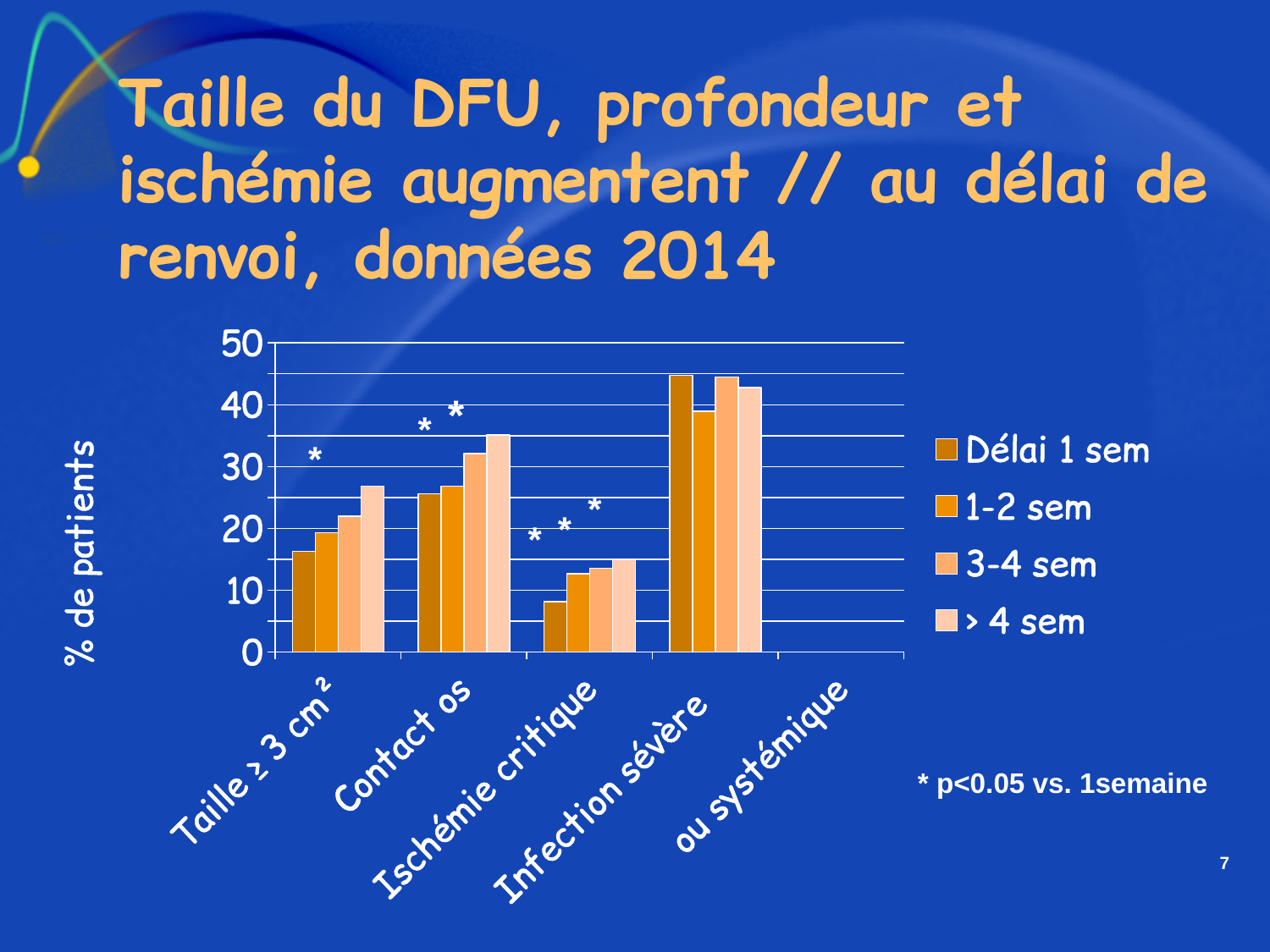

# Taille du DFU, profondeur et ischémie augmentent // au délai de renvoi, données 2014

### Chart

| Category | Délai 1 sem | 1-2 sem | 3-4 sem | > 4 sem |
|---|---|---|---|---|
| Taille ≥ 3 cm² | 16.31 | 19.31 | 21.959999999999994 | 26.82 |
| Contact os | 25.6 | 26.84 | 32.14 | 35.09 |
| Ischémie critique | 8.18 | 12.64 | 13.55 | 14.92 |
| Infection sévère   | 44.74 | 38.92 | 44.47 | 42.76000000000001 |
| ou systémique | None | None | None | None |
*
*
*
*
*
*
* p<0.05 vs. 1semaine
7